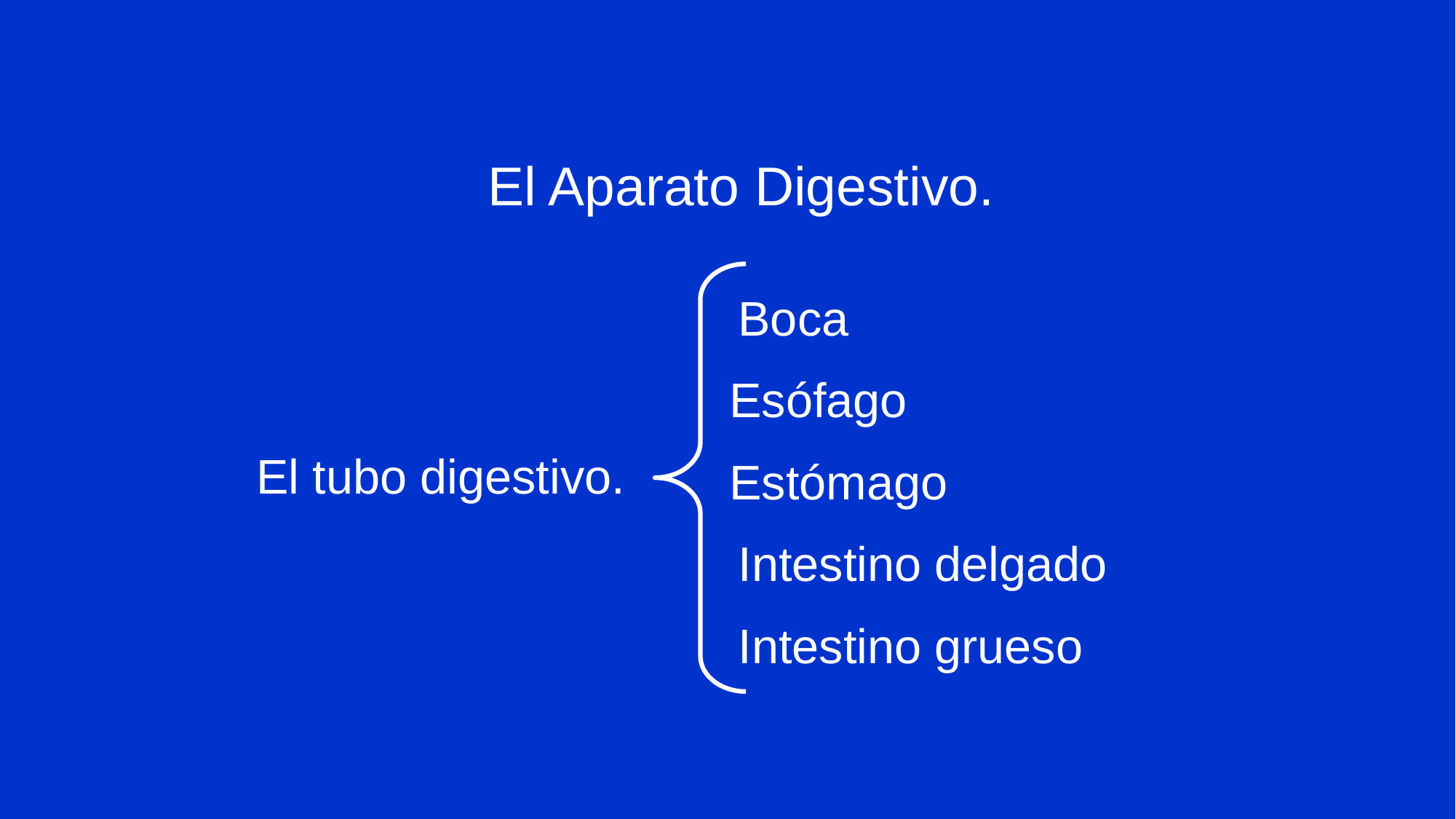

El Aparato Digestivo.

Boca
Esófago
El tubo digestivo.
Estómago
Intestino delgado
Intestino grueso